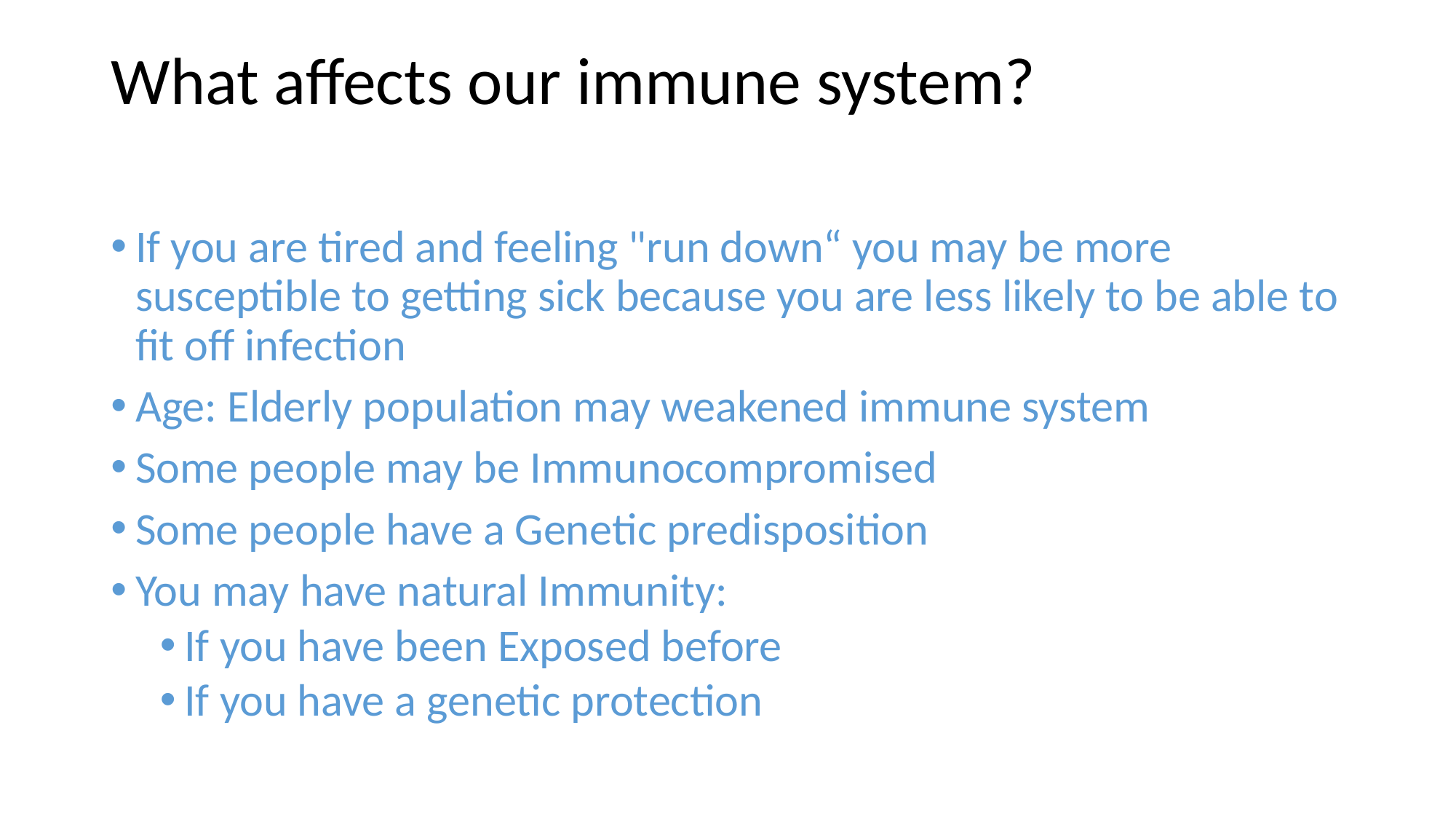

# What affects our immune system?
If you are tired and feeling "run down“ you may be more susceptible to getting sick because you are less likely to be able to fit off infection
Age: Elderly population may weakened immune system
Some people may be Immunocompromised
Some people have a Genetic predisposition
You may have natural Immunity:
If you have been Exposed before
If you have a genetic protection